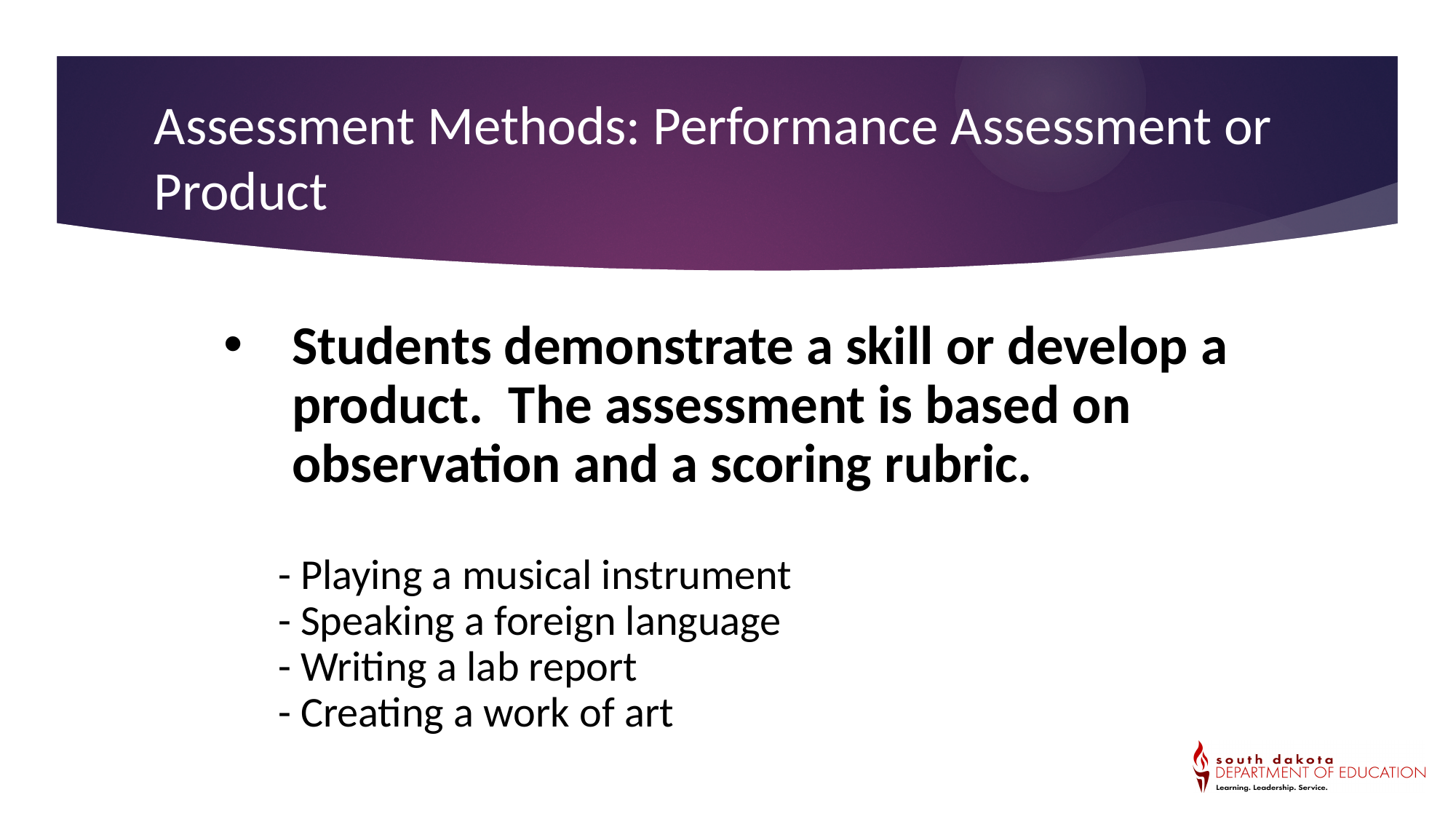

Assessment Methods: Performance Assessment or Product
Students demonstrate a skill or develop a product.  The assessment is based on observation and a scoring rubric.

- Playing a musical instrument
- Speaking a foreign language
- Writing a lab report
- Creating a work of art